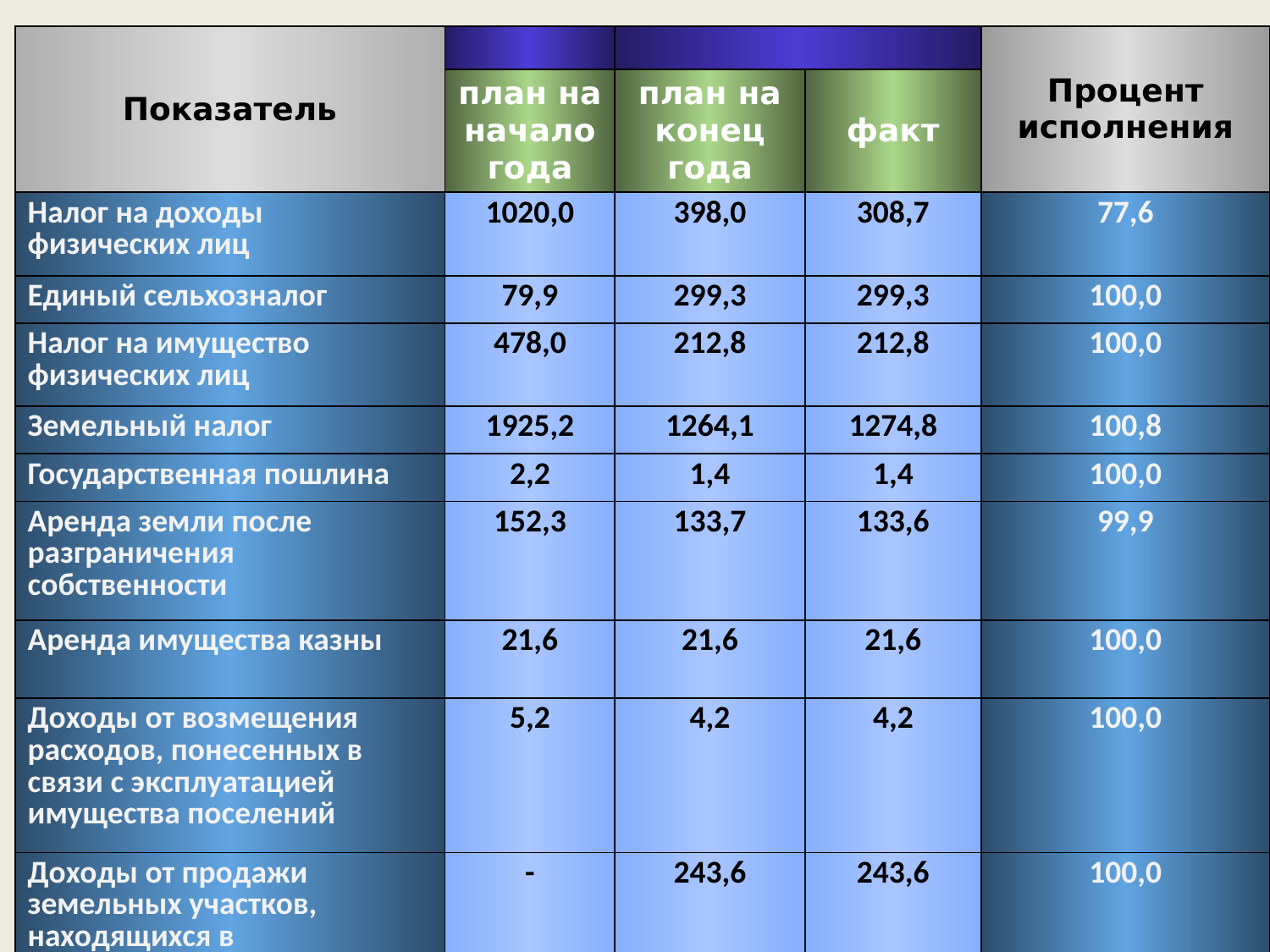

| Показатель |  |  |  | Процент исполнения |
| --- | --- | --- | --- | --- |
|  | план на начало года | план на конец года | факт |  |
| Налог на доходы физических лиц | 1020,0 | 398,0 | 308,7 | 77,6 |
| Единый сельхозналог | 79,9 | 299,3 | 299,3 | 100,0 |
| Налог на имущество физических лиц | 478,0 | 212,8 | 212,8 | 100,0 |
| Земельный налог | 1925,2 | 1264,1 | 1274,8 | 100,8 |
| Государственная пошлина | 2,2 | 1,4 | 1,4 | 100,0 |
| Аренда земли после разграничения собственности | 152,3 | 133,7 | 133,6 | 99,9 |
| Аренда имущества казны | 21,6 | 21,6 | 21,6 | 100,0 |
| Доходы от возмещения расходов, понесенных в связи с эксплуатацией имущества поселений | 5,2 | 4,2 | 4,2 | 100,0 |
| Доходы от продажи земельных участков, находящихся в собственности сельских поселений | - | 243,6 | 243,6 | 100,0 |
| Штрафы | 6,3 | 10,3 | 10,3 | 100,0 |
# исполнение доходов за 2020  год